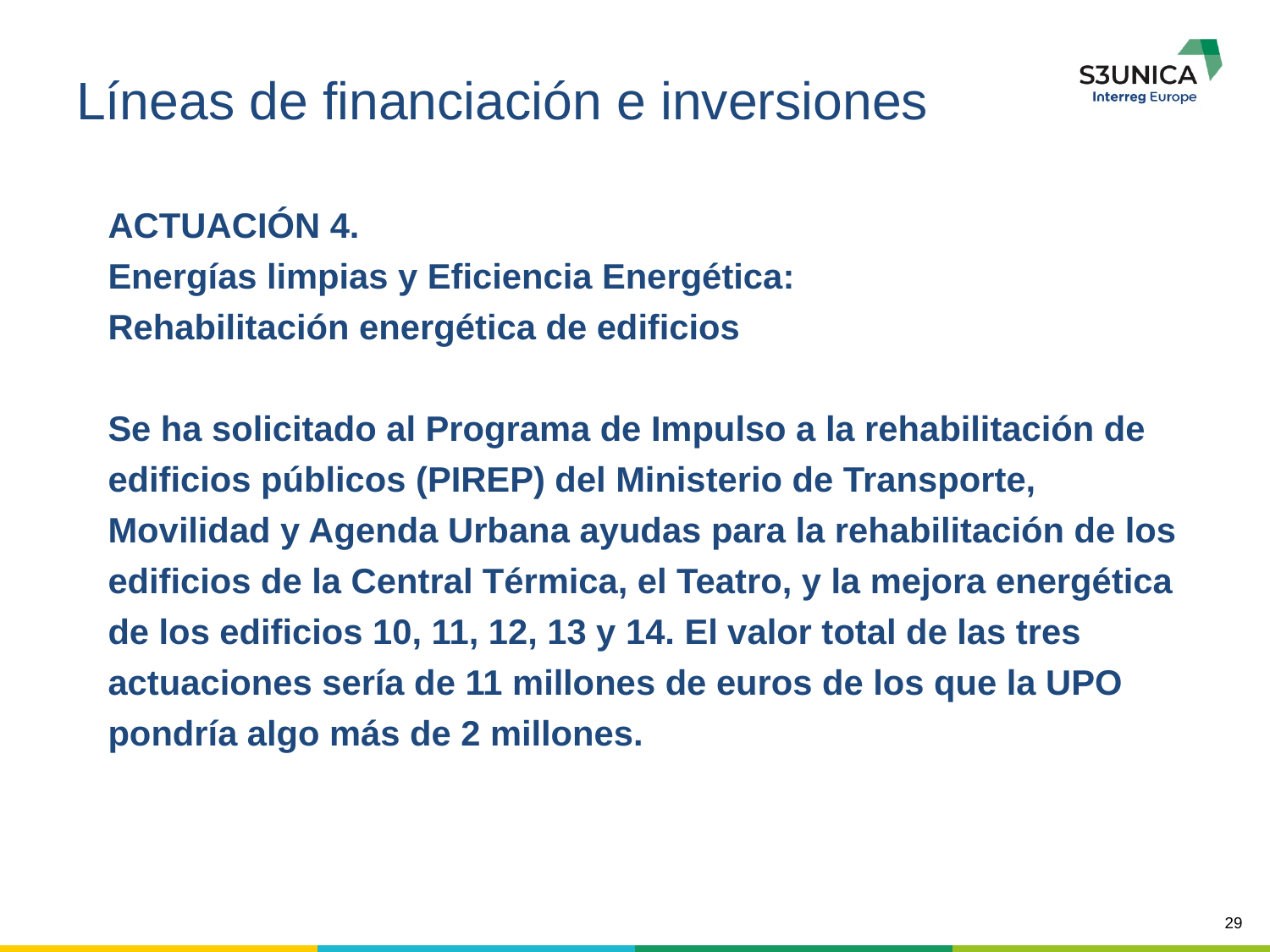

# Líneas de financiación e inversiones
ACTUACIÓN 4.
Energías limpias y Eficiencia Energética:
Rehabilitación energética de edificios

Se ha solicitado al Programa de Impulso a la rehabilitación de
edificios públicos (PIREP) del Ministerio de Transporte,
Movilidad y Agenda Urbana ayudas para la rehabilitación de los
edificios de la Central Térmica, el Teatro, y la mejora energética
de los edificios 10, 11, 12, 13 y 14. El valor total de las tres
actuaciones sería de 11 millones de euros de los que la UPO
pondría algo más de 2 millones.